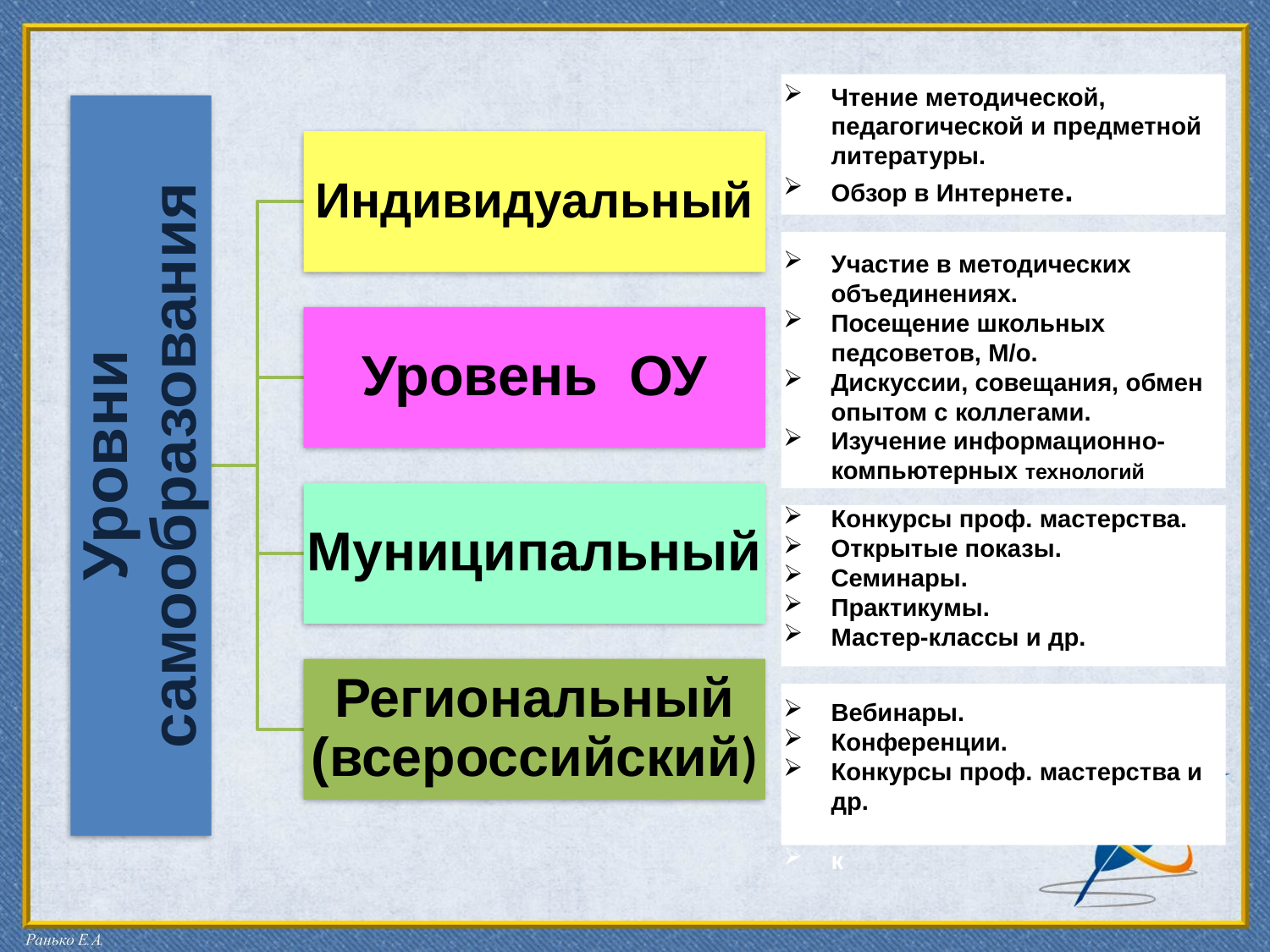

Чтение методической, педагогической и предметной литературы.
Обзор в Интернете.

Уровни самообразования
Индивидуальный
Уровень  ОУ
Муниципальный
Региональный (всероссийский)

Участие в методических объединениях.
Посещение школьных педсоветов, М/о.
Дискуссии, совещания, обмен опытом с коллегами.
Изучение информационно-компьютерных технологий

Конкурсы проф. мастерства.
Открытые показы.
Семинары.
Практикумы.
Мастер-классы и др.

к

Вебинары.
Конференции.
Конкурсы проф. мастерства и др.

к